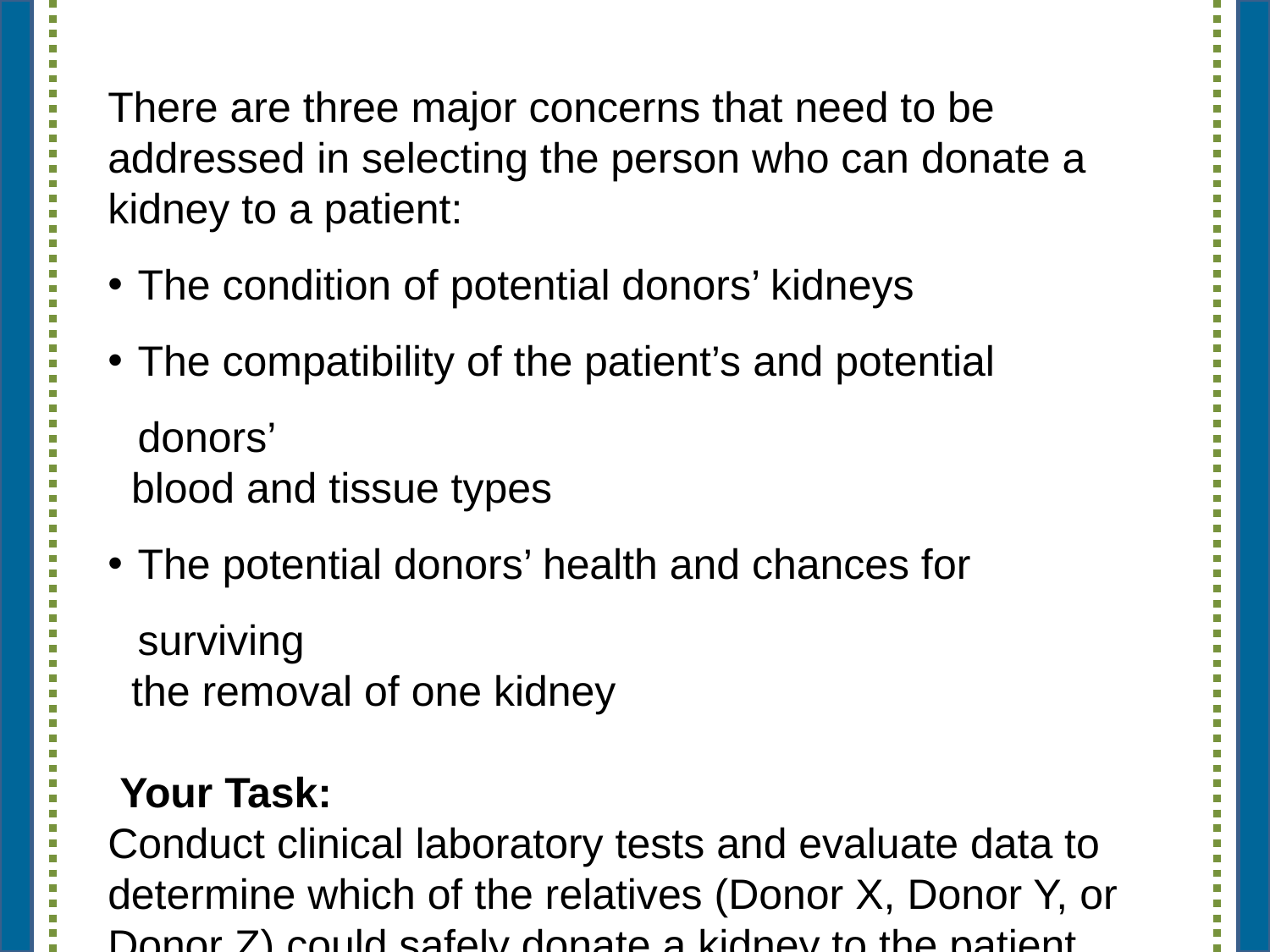

There are three major concerns that need to be addressed in selecting the person who can donate a kidney to a patient:
The condition of potential donors’ kidneys
The compatibility of the patient’s and potential donors’
  blood and tissue types
The potential donors’ health and chances for surviving
  the removal of one kidney

 Your Task:
Conduct clinical laboratory tests and evaluate data to determine which of the relatives (Donor X, Donor Y, or Donor Z) could safely donate a kidney to the patient.  As you work, be certain to record the results of your testing.